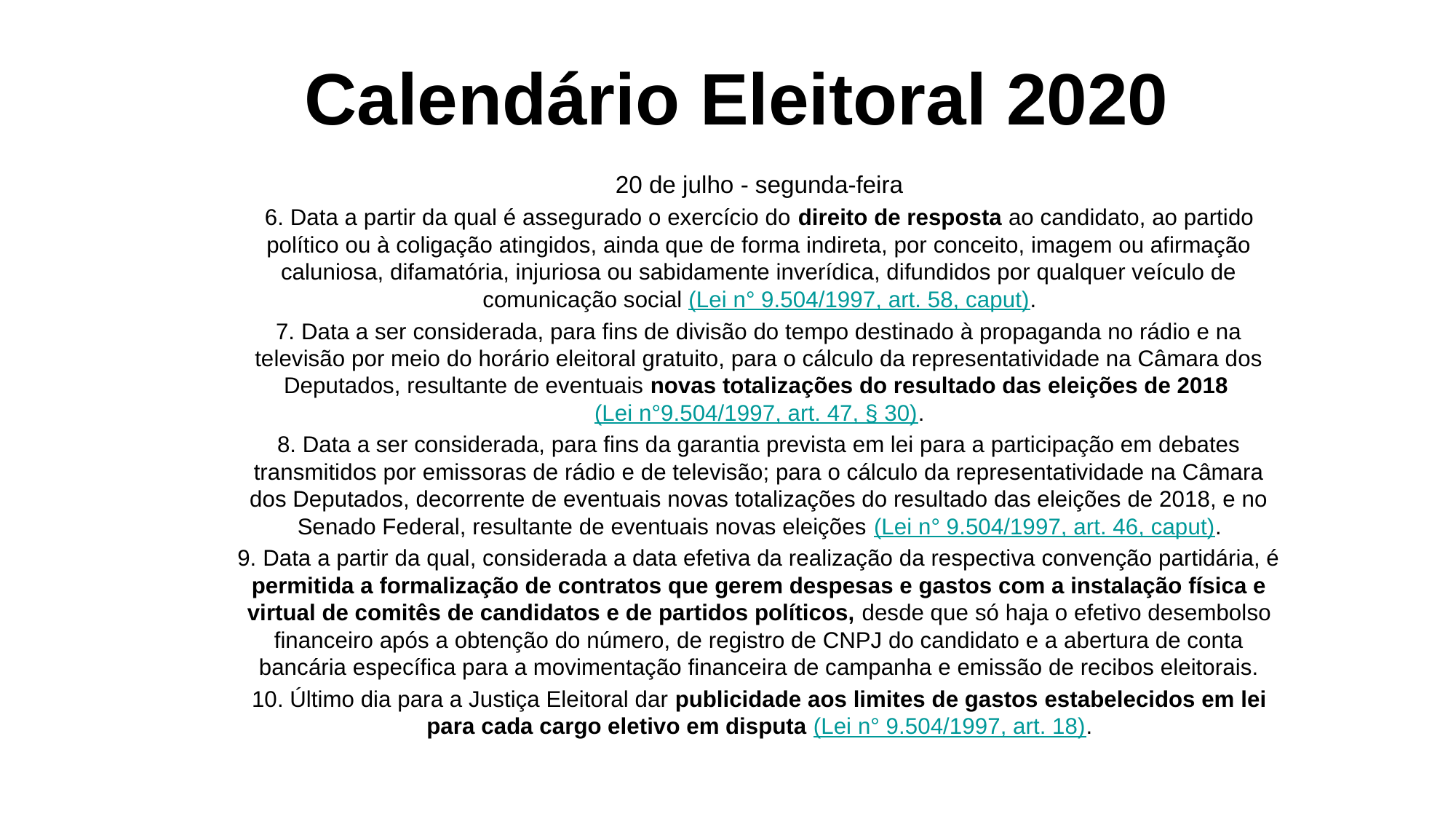

# Calendário Eleitoral 2020
20 de julho - segunda-feira
6. Data a partir da qual é assegurado o exercício do direito de resposta ao candidato, ao partido político ou à coligação atingidos, ainda que de forma indireta, por conceito, imagem ou afirmação caluniosa, difamatória, injuriosa ou sabidamente inverídica, difundidos por qualquer veículo de comunicação social (Lei n° 9.504/1997, art. 58, caput).
7. Data a ser considerada, para fins de divisão do tempo destinado à propaganda no rádio e na televisão por meio do horário eleitoral gratuito, para o cálculo da representatividade na Câmara dos Deputados, resultante de eventuais novas totalizações do resultado das eleições de 2018 (Lei n°9.504/1997, art. 47, § 30).
8. Data a ser considerada, para fins da garantia prevista em lei para a participação em debates transmitidos por emissoras de rádio e de televisão; para o cálculo da representatividade na Câmara dos Deputados, decorrente de eventuais novas totalizações do resultado das eleições de 2018, e no Senado Federal, resultante de eventuais novas eleições (Lei n° 9.504/1997, art. 46, caput).
9. Data a partir da qual, considerada a data efetiva da realização da respectiva convenção partidária, é permitida a formalização de contratos que gerem despesas e gastos com a instalação física e virtual de comitês de candidatos e de partidos políticos, desde que só haja o efetivo desembolso financeiro após a obtenção do número, de registro de CNPJ do candidato e a abertura de conta bancária específica para a movimentação financeira de campanha e emissão de recibos eleitorais.
10. Último dia para a Justiça Eleitoral dar publicidade aos limites de gastos estabelecidos em lei para cada cargo eletivo em disputa (Lei n° 9.504/1997, art. 18).